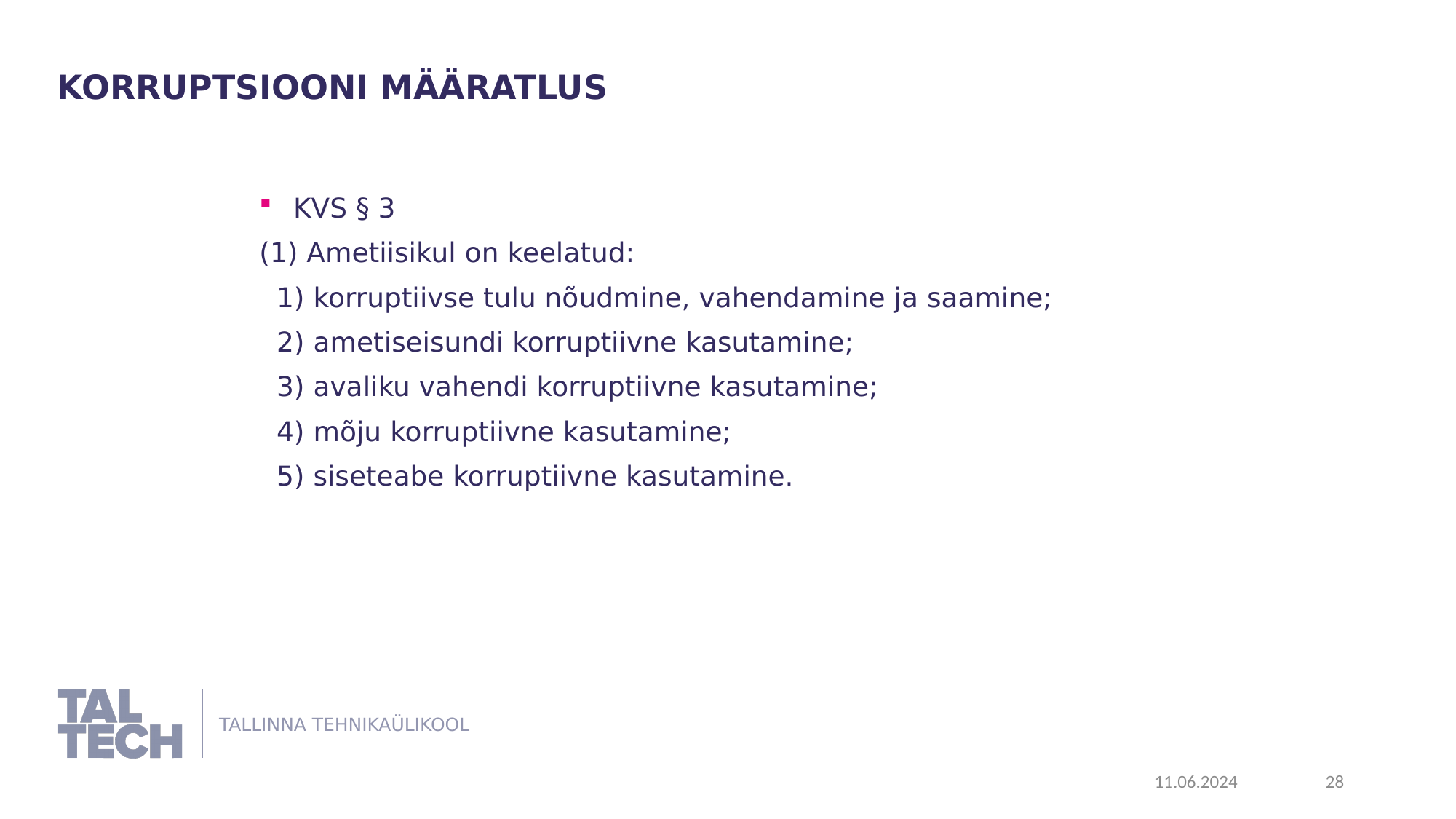

Korruptsiooni määratlus
KVS § 3
(1) Ametiisikul on keelatud:
  1) korruptiivse tulu nõudmine, vahendamine ja saamine;
  2) ametiseisundi korruptiivne kasutamine;
  3) avaliku vahendi korruptiivne kasutamine;
  4) mõju korruptiivne kasutamine;
  5) siseteabe korruptiivne kasutamine.

11.06.2024
28